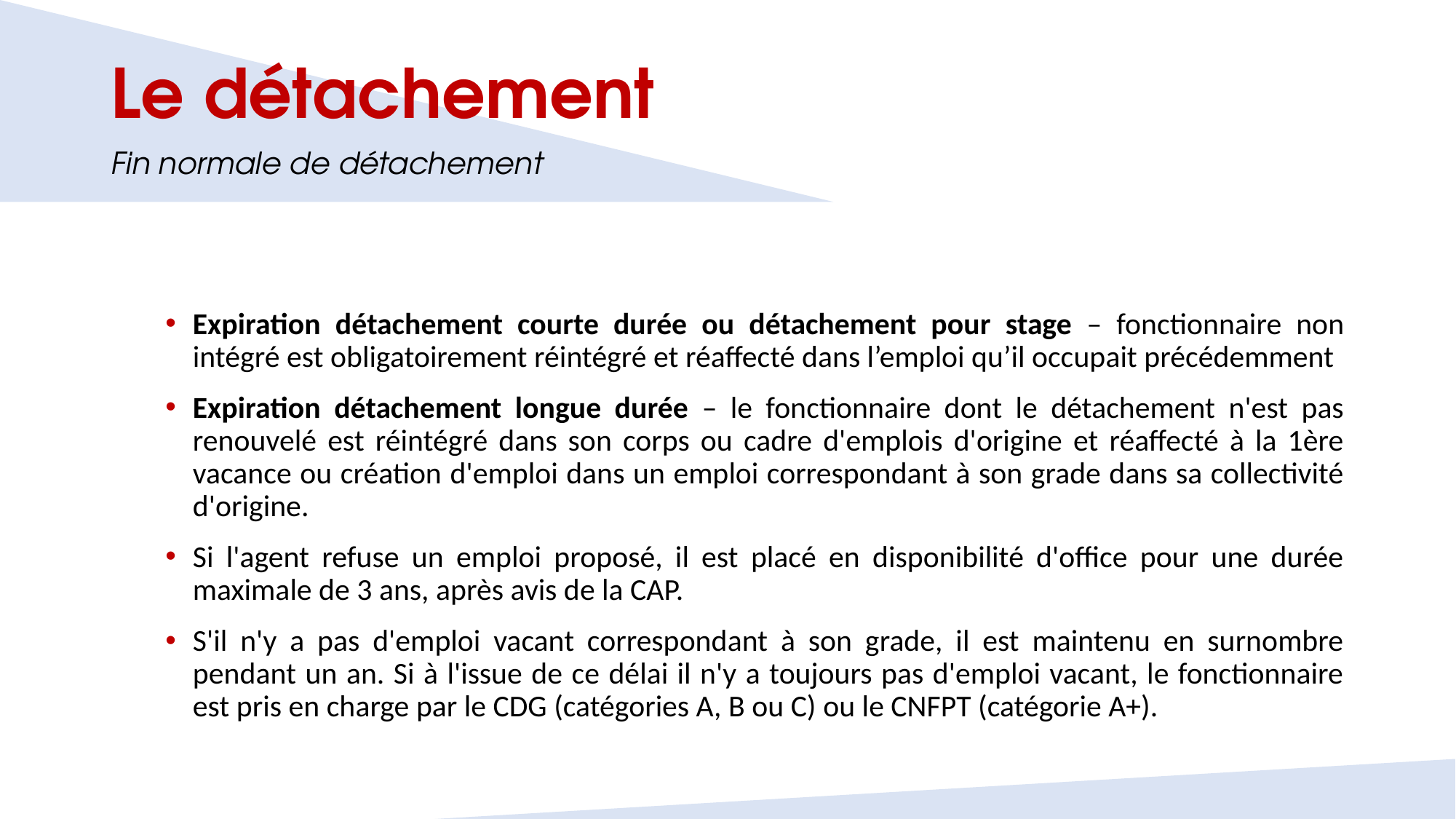

Le détachement
Fin normale de détachement

Expiration détachement courte durée ou détachement pour stage – fonctionnaire non intégré est obligatoirement réintégré et réaffecté dans l’emploi qu’il occupait précédemment
Expiration détachement longue durée – le fonctionnaire dont le détachement n'est pas renouvelé est réintégré dans son corps ou cadre d'emplois d'origine et réaffecté à la 1ère vacance ou création d'emploi dans un emploi correspondant à son grade dans sa collectivité d'origine.
Si l'agent refuse un emploi proposé, il est placé en disponibilité d'office pour une durée maximale de 3 ans, après avis de la CAP.
S'il n'y a pas d'emploi vacant correspondant à son grade, il est maintenu en surnombre pendant un an. Si à l'issue de ce délai il n'y a toujours pas d'emploi vacant, le fonctionnaire est pris en charge par le CDG (catégories A, B ou C) ou le CNFPT (catégorie A+).

12